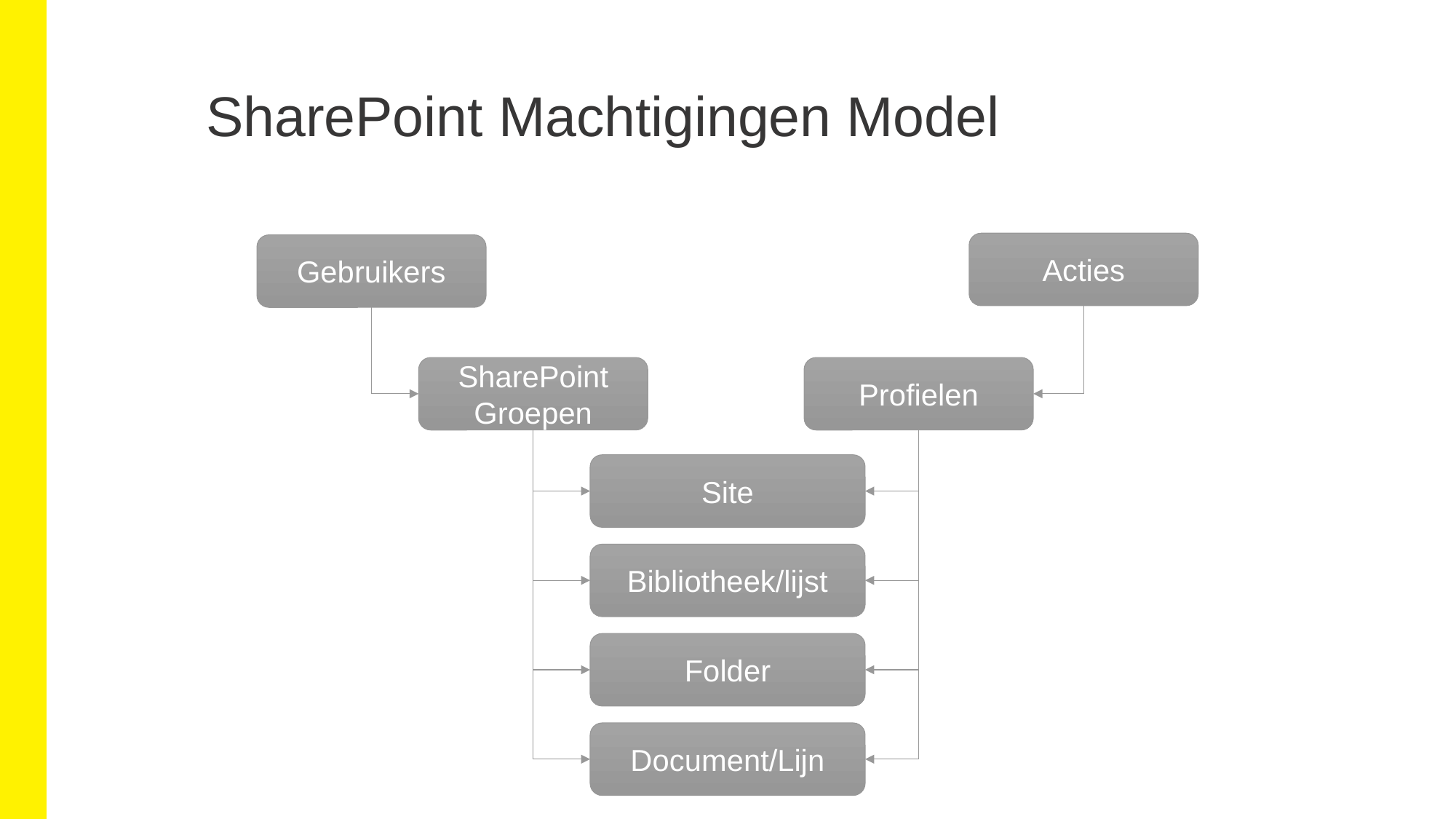

# SharePoint Machtigingen Model
Acties
Gebruikers
SharePoint Groepen
Profielen
Site
Bibliotheek/lijst
Folder
Document/Lijn